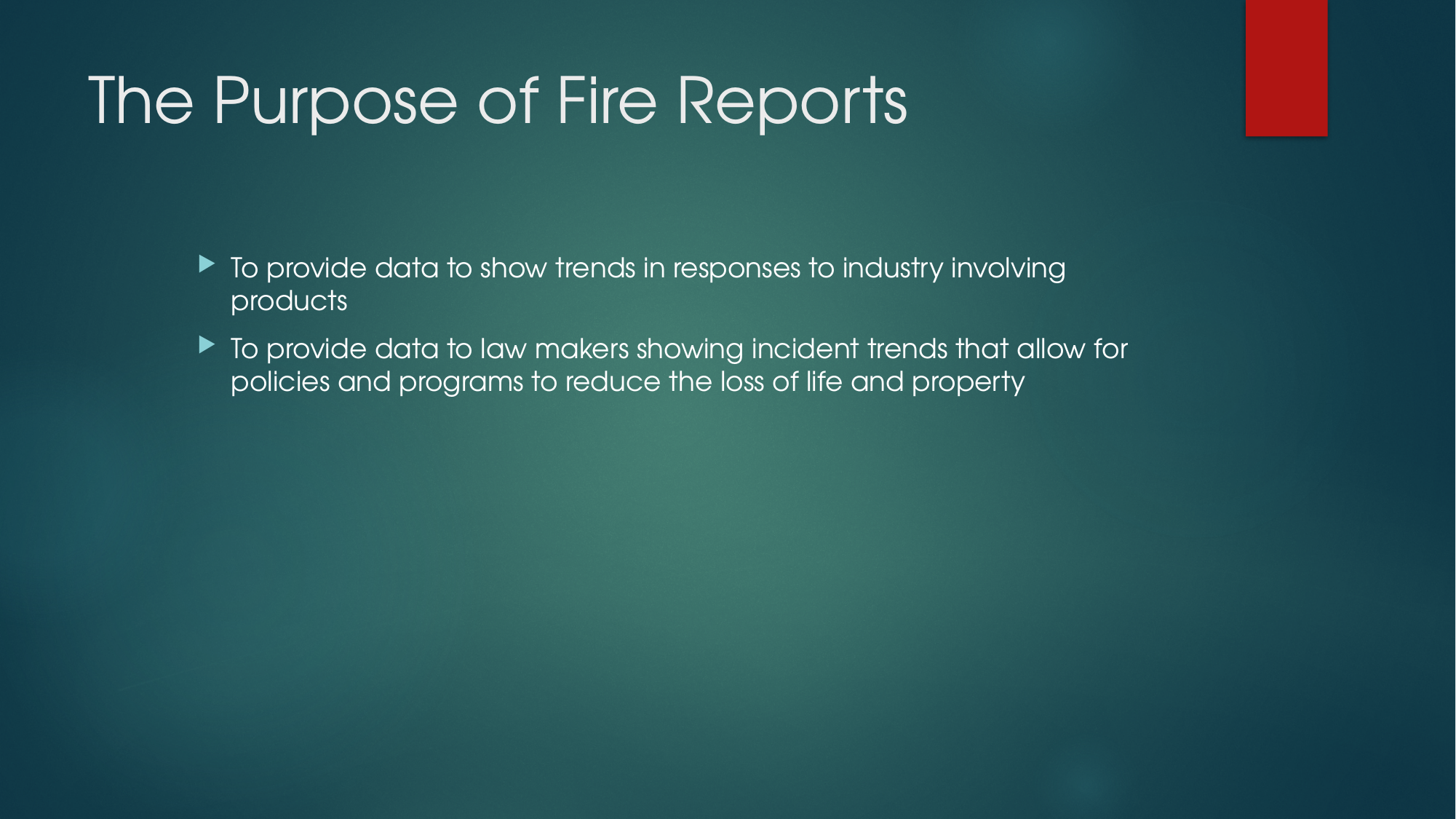

# The Purpose of Fire Reports
To provide data to show trends in responses to industry involving products
To provide data to law makers showing incident trends that allow for policies and programs to reduce the loss of life and property